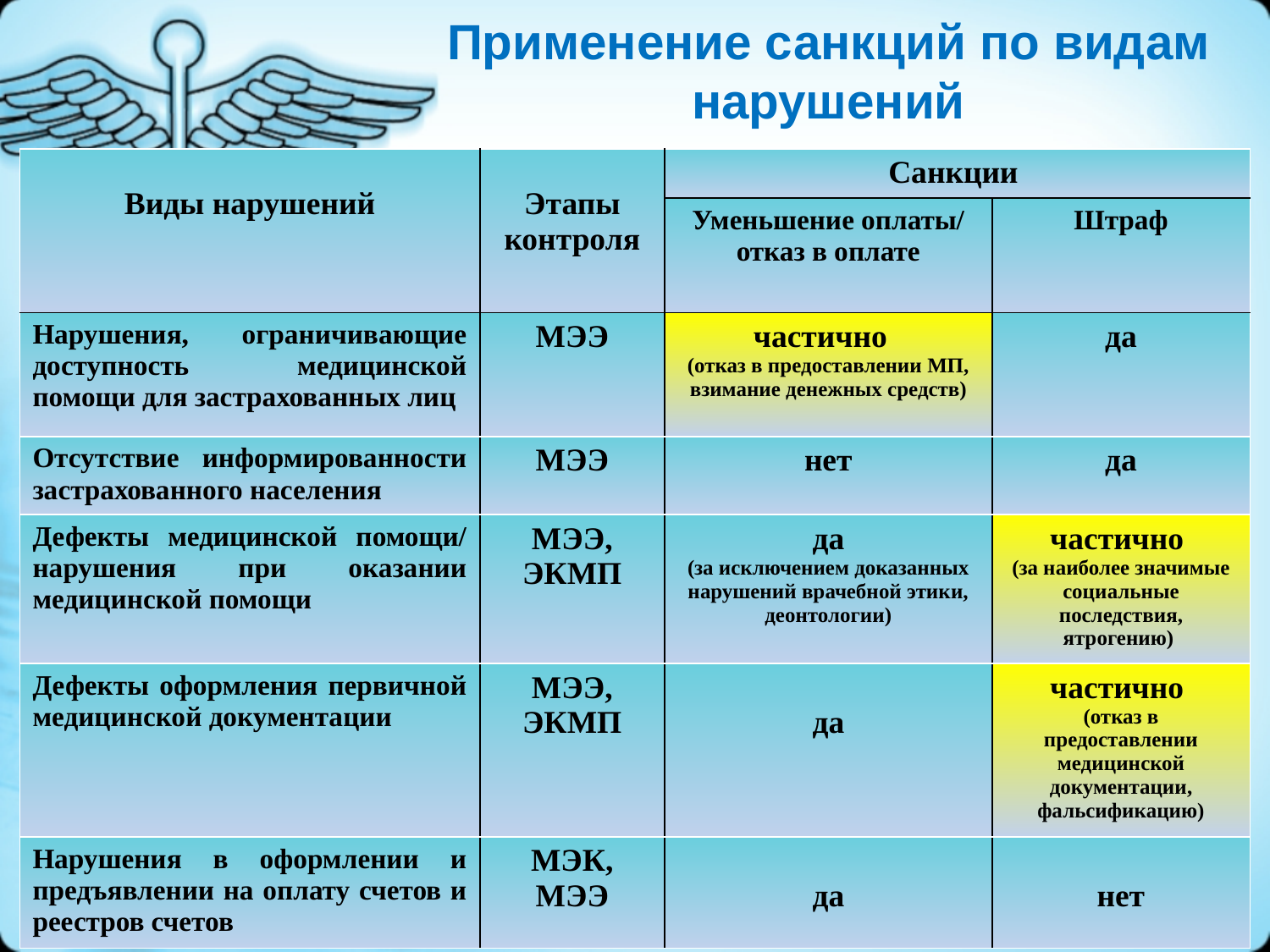

# Применение санкций по видам нарушений
| Виды нарушений | Этапы контроля | Санкции |  |
| --- | --- | --- | --- |
|  |  | Уменьшение оплаты/ отказ в оплате | Штраф |
| Нарушения, ограничивающие доступность медицинской помощи для застрахованных лиц | МЭЭ | частично (отказ в предоставлении МП, взимание денежных средств) | да |
| Отсутствие информированности застрахованного населения | МЭЭ | нет | да |
| Дефекты медицинской помощи/ нарушения при оказании медицинской помощи | МЭЭ, ЭКМП | да (за исключением доказанных нарушений врачебной этики, деонтологии) | частично (за наиболее значимые социальные последствия, ятрогению) |
| Дефекты оформления первичной медицинской документации | МЭЭ, ЭКМП | да | частично (отказ в предоставлении медицинской документации, фальсификацию) |
| Нарушения в оформлении и предъявлении на оплату счетов и реестров счетов | МЭК, МЭЭ | да | нет |